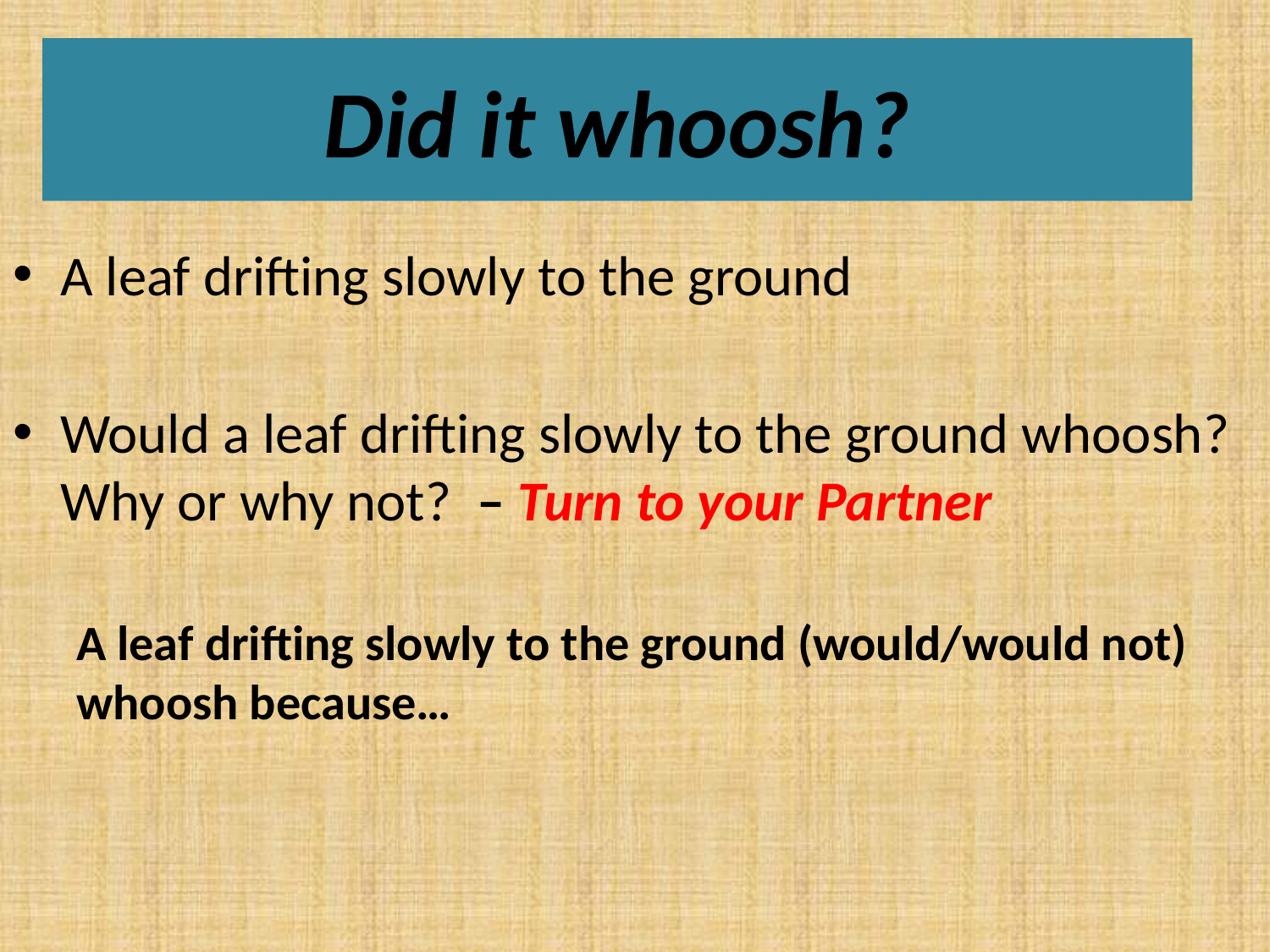

# Did it whoosh?
A leaf drifting slowly to the ground

Would a leaf drifting slowly to the ground whoosh?  Why or why not?  – Turn to your Partner

A leaf drifting slowly to the ground (would/would not) whoosh because…